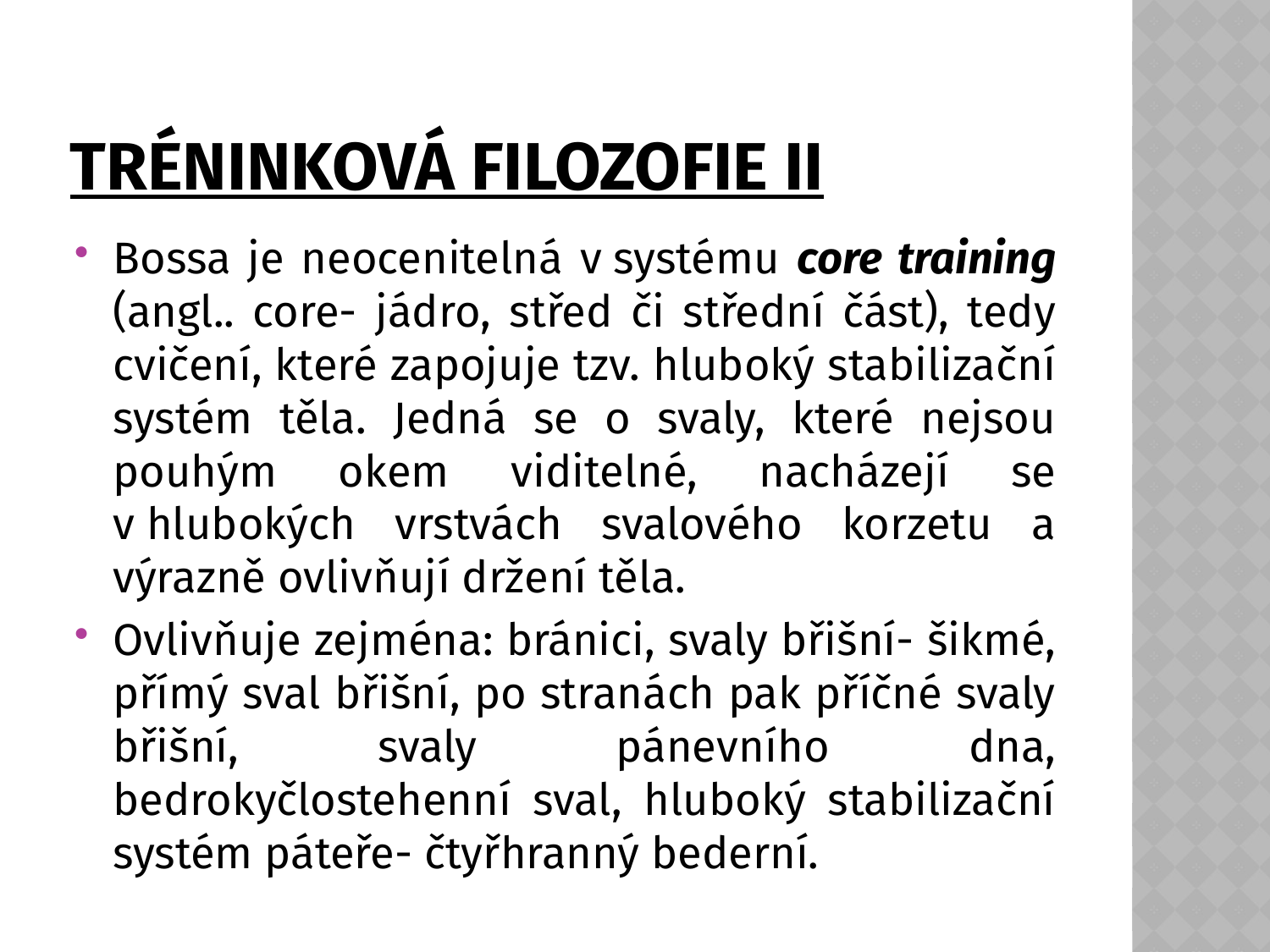

# Tréninková filozofie II
Bossa je neocenitelná v systému core training (angl.. core- jádro, střed či střední část), tedy cvičení, které zapojuje tzv. hluboký stabilizační systém těla. Jedná se o svaly, které nejsou pouhým okem viditelné, nacházejí se v hlubokých vrstvách svalového korzetu a výrazně ovlivňují držení těla.
Ovlivňuje zejména: bránici, svaly břišní- šikmé, přímý sval břišní, po stranách pak příčné svaly břišní, svaly pánevního dna, bedrokyčlostehenní sval, hluboký stabilizační systém páteře- čtyřhranný bederní.